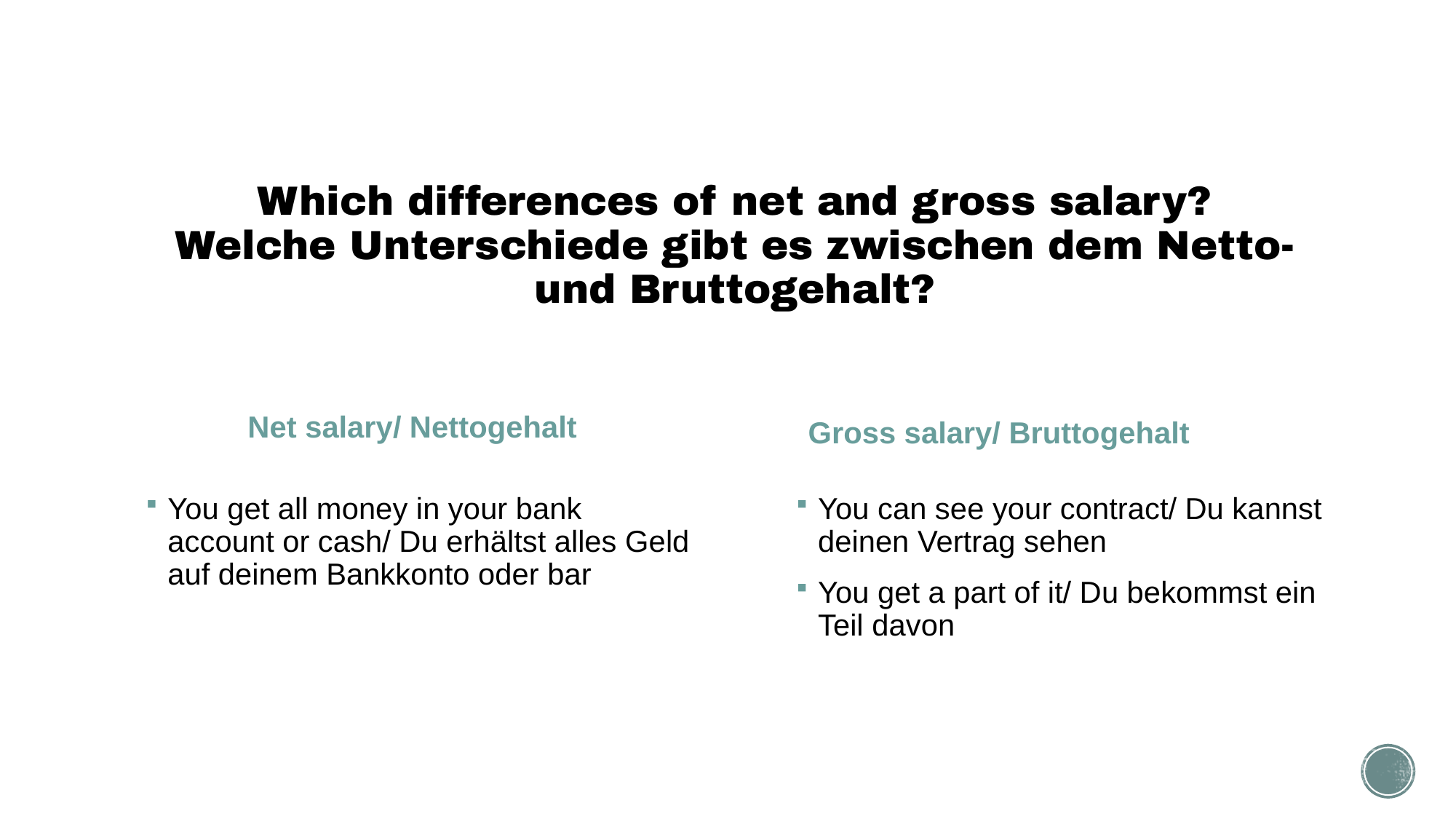

# Which differences of net and gross salary? Welche Unterschiede gibt es zwischen dem Netto- und Bruttogehalt?
Net salary/ Nettogehalt
Gross salary/ Bruttogehalt
You get all money in your bank account or cash/ Du erhältst alles Geld auf deinem Bankkonto oder bar

You can see your contract/ Du kannst deinen Vertrag sehen
You get a part of it/ Du bekommst ein Teil davon